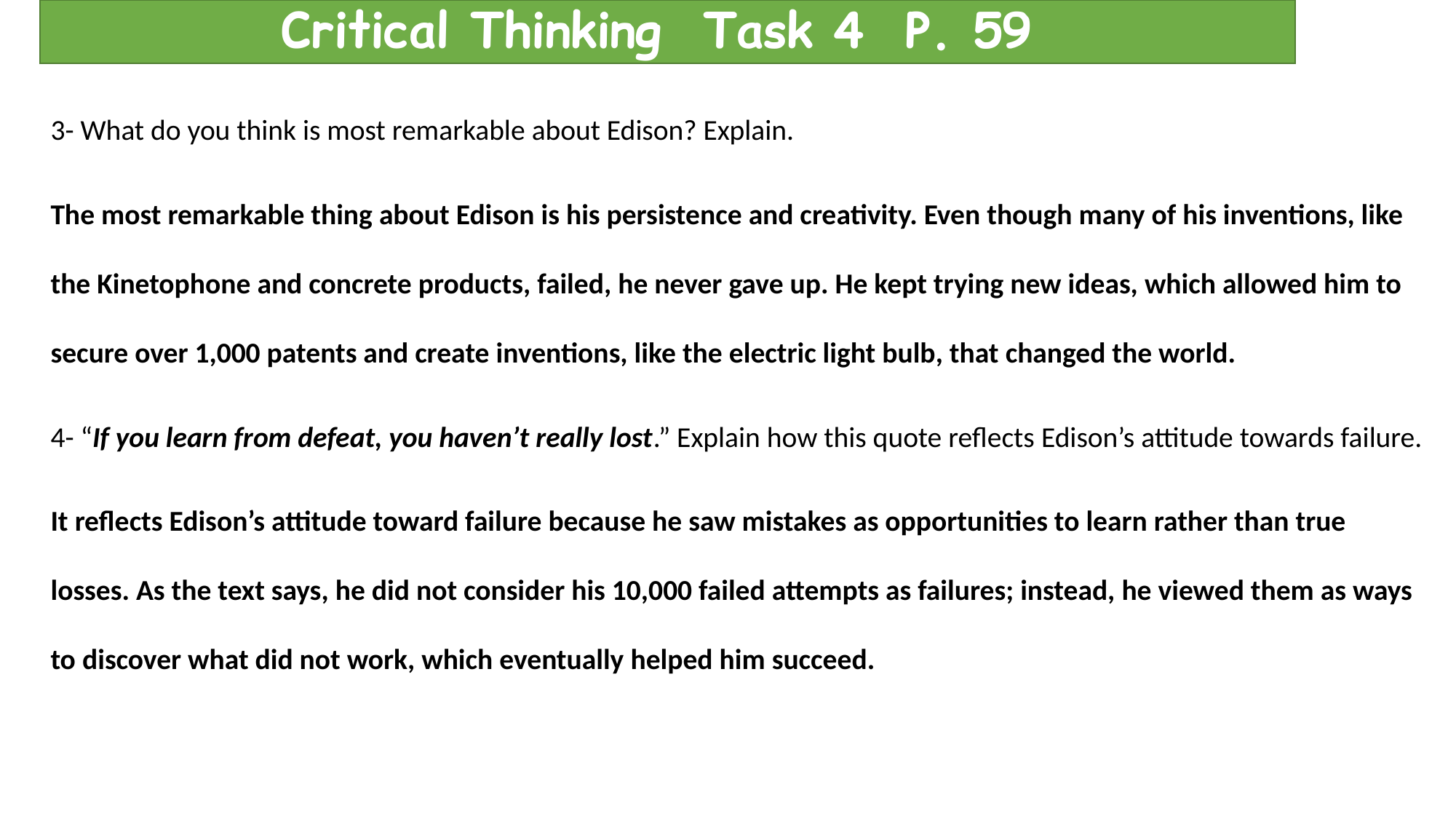

# Critical Thinking  Task 4  P. 59
3- What do you think is most remarkable about Edison? Explain.
The most remarkable thing about Edison is his persistence and creativity. Even though many of his inventions, like the Kinetophone and concrete products, failed, he never gave up. He kept trying new ideas, which allowed him to secure over 1,000 patents and create inventions, like the electric light bulb, that changed the world.
4- “If you learn from defeat, you haven’t really lost.” Explain how this quote reflects Edison’s attitude towards failure.
It reflects Edison’s attitude toward failure because he saw mistakes as opportunities to learn rather than true losses. As the text says, he did not consider his 10,000 failed attempts as failures; instead, he viewed them as ways to discover what did not work, which eventually helped him succeed.